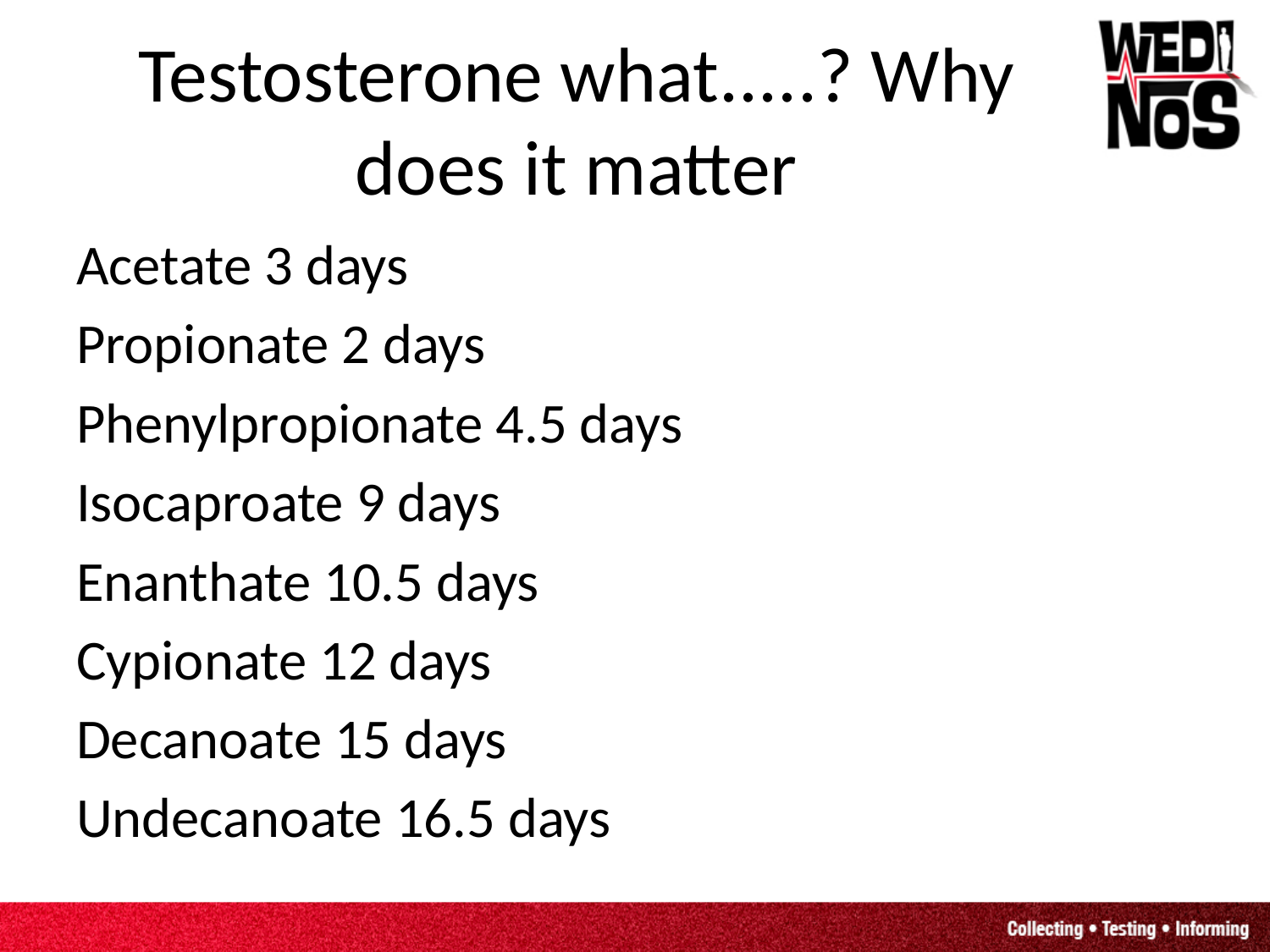

# Testosterone what.....? Why does it matter
Acetate 3 days
Propionate 2 days
Phenylpropionate 4.5 days
Isocaproate 9 days
Enanthate 10.5 days
Cypionate 12 days
Decanoate 15 days
Undecanoate 16.5 days